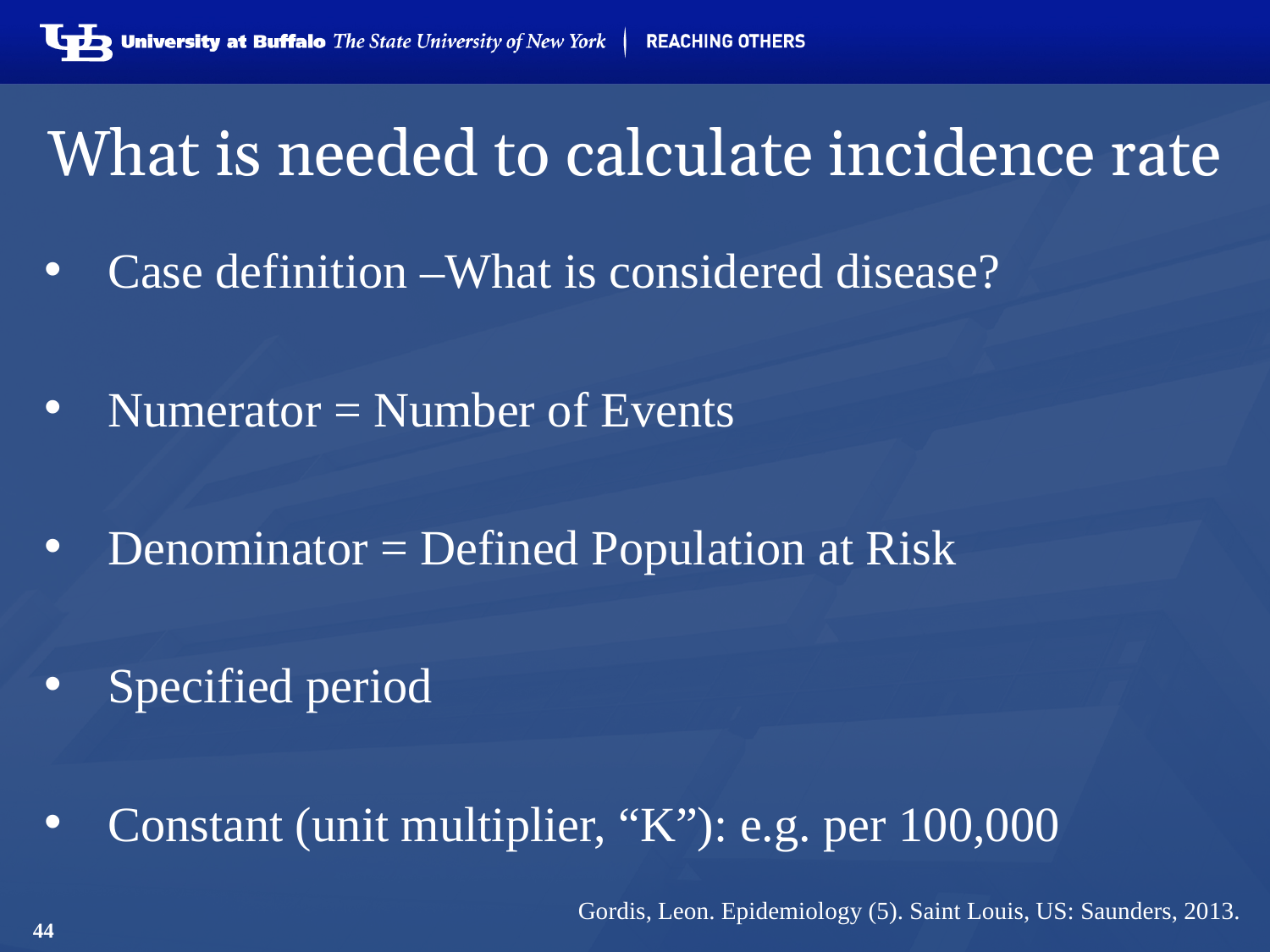

# What is needed to calculate incidence rate
Case definition –What is considered disease?

Numerator = Number of Events

Denominator = Defined Population at Risk

Specified period

Constant (unit multiplier, “K”): e.g. per 100,000

Gordis, Leon. Epidemiology (5). Saint Louis, US: Saunders, 2013.
44